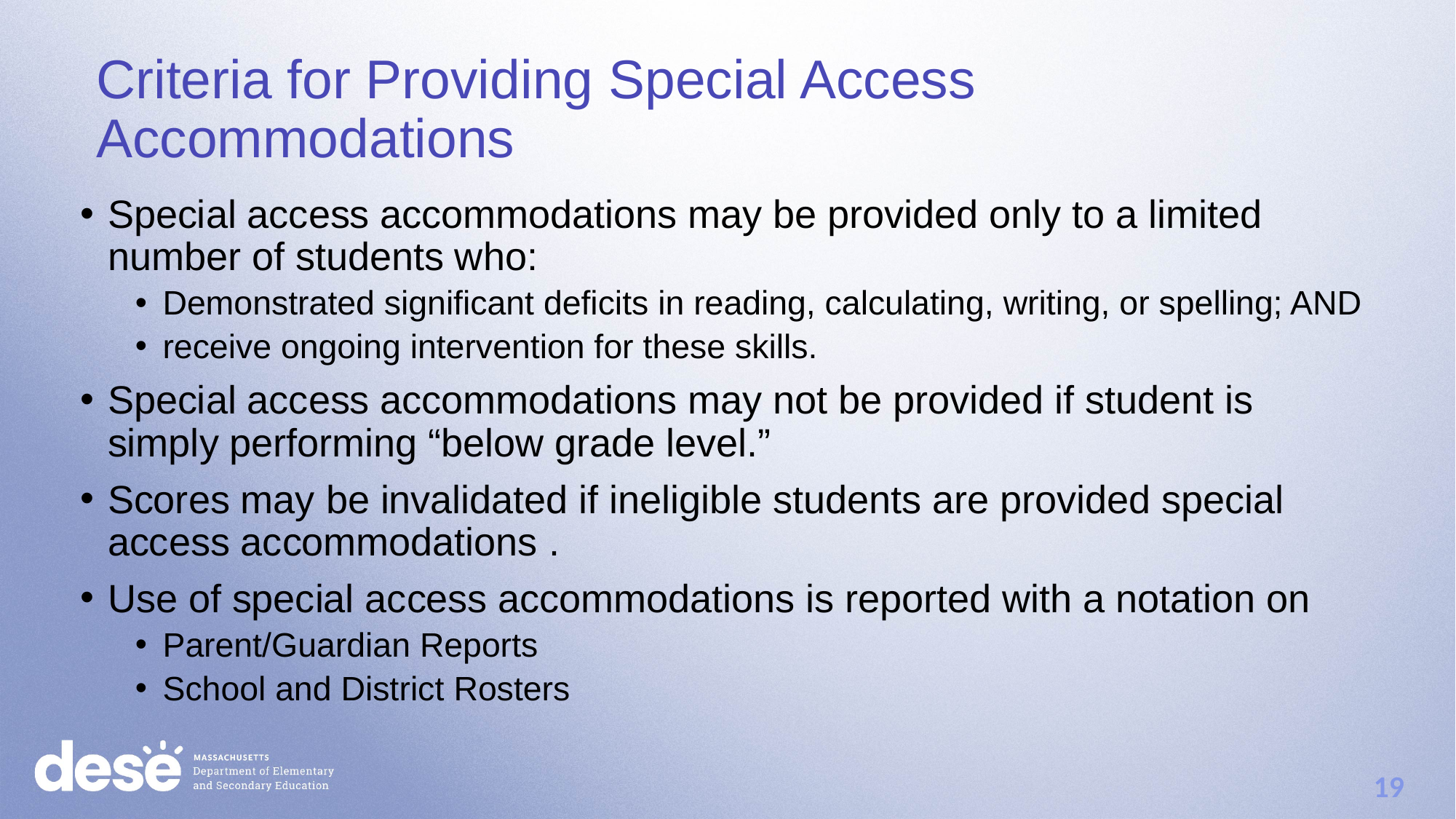

Criteria for Providing Special Access Accommodations
Special access accommodations may be provided only to a limited number of students who:
Demonstrated significant deficits in reading, calculating, writing, or spelling; AND
receive ongoing intervention for these skills.
Special access accommodations may not be provided if student is simply performing “below grade level.”
Scores may be invalidated if ineligible students are provided special access accommodations .
Use of special access accommodations is reported with a notation on
Parent/Guardian Reports
School and District Rosters